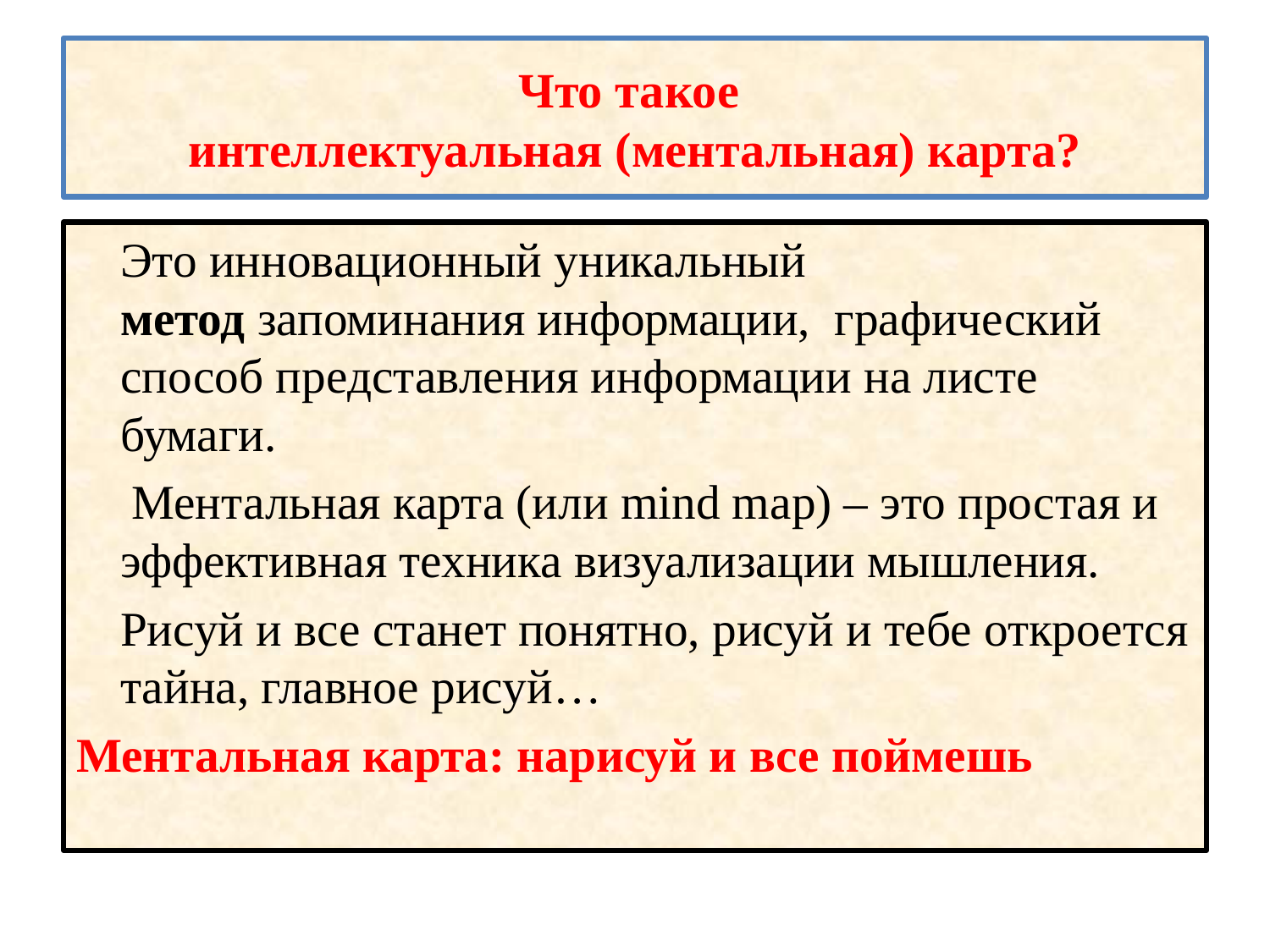

# Что такое интеллектуальная (ментальная) карта?
		Это инновационный уникальный метод запоминания информации,  графический способ представления информации на листе бумаги.
		 Ментальная карта (или mind map) – это простая и эффективная техника визуализации мышления.
		Рисуй и все станет понятно, рисуй и тебе откроется тайна, главное рисуй…
Ментальная карта: нарисуй и все поймешь